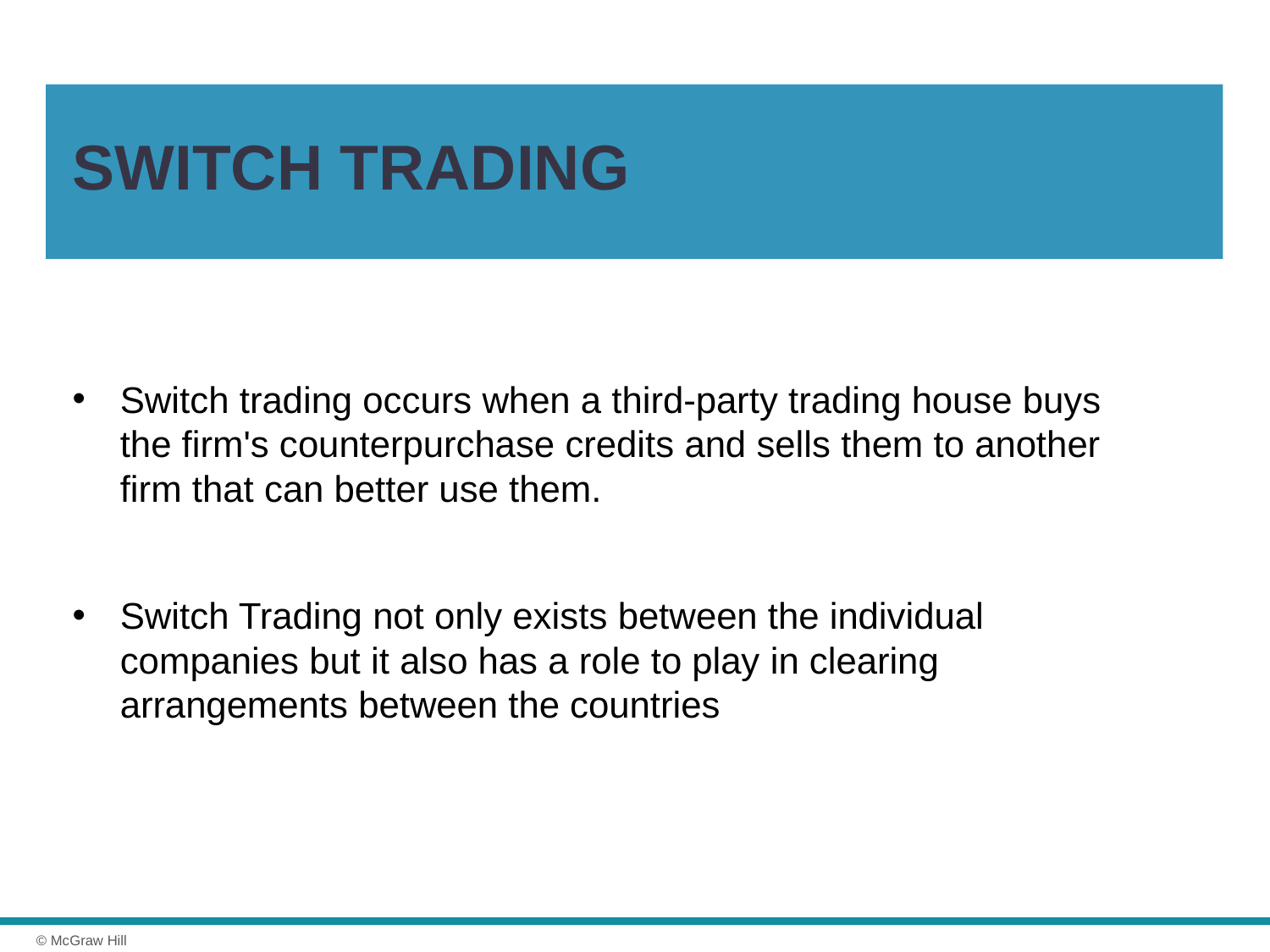

# SWITCH TRADING
Switch trading occurs when a third-party trading house buys the firm's counterpurchase credits and sells them to another firm that can better use them.
Switch Trading not only exists between the individual companies but it also has a role to play in clearing arrangements between the countries